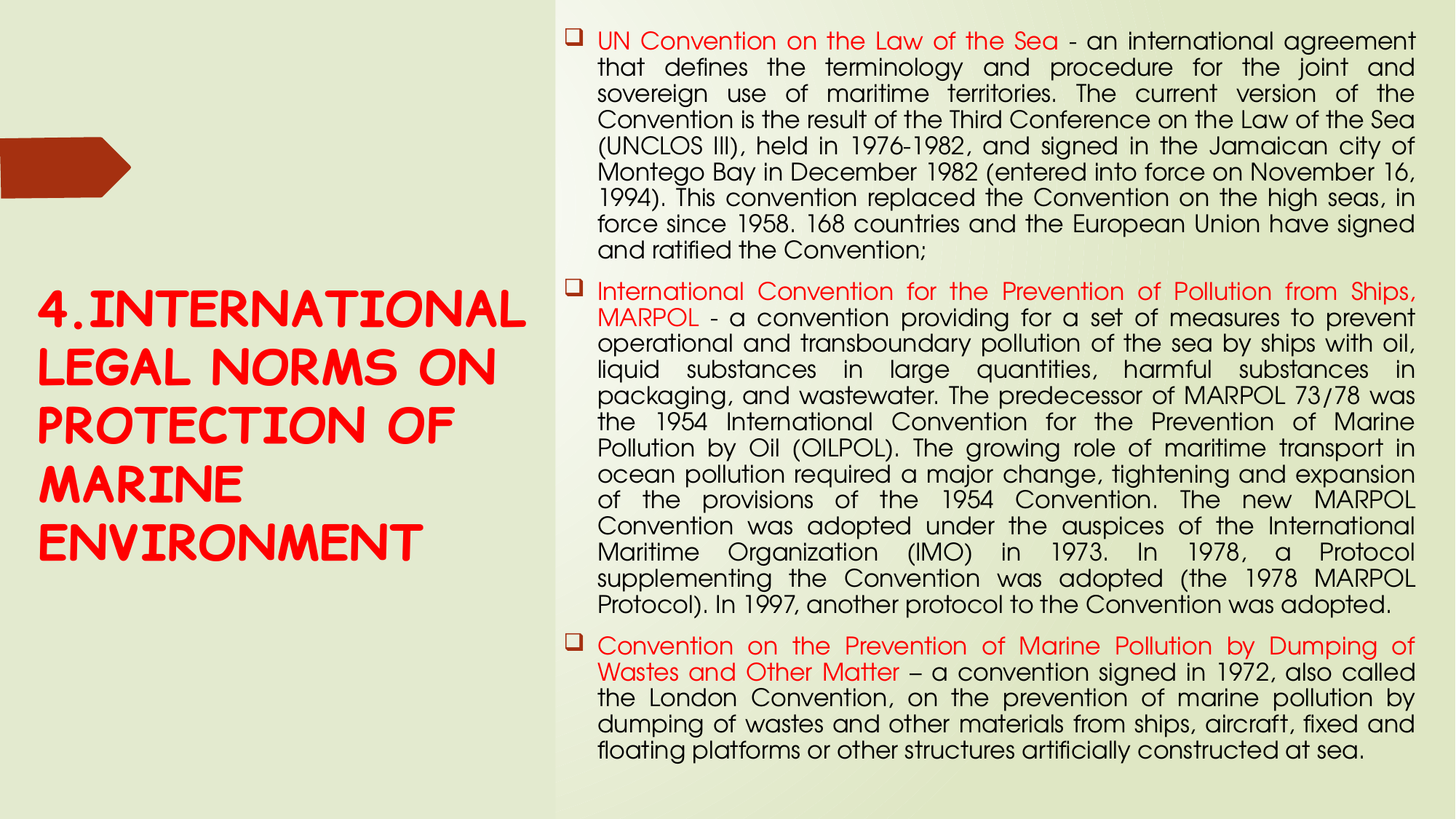

UN Convention on the Law of the Sea - an international agreement that defines the terminology and procedure for the joint and sovereign use of maritime territories. The current version of the Convention is the result of the Third Conference on the Law of the Sea (UNCLOS III), held in 1976-1982, and signed in the Jamaican city of Montego Bay in December 1982 (entered into force on November 16, 1994). This convention replaced the Convention on the high seas, in force since 1958. 168 countries and the European Union have signed and ratified the Convention;
International Convention for the Prevention of Pollution from Ships, MARPOL - a convention providing for a set of measures to prevent operational and transboundary pollution of the sea by ships with oil, liquid substances in large quantities, harmful substances in packaging, and wastewater. The predecessor of MARPOL 73/78 was the 1954 International Convention for the Prevention of Marine Pollution by Oil (OILPOL). The growing role of maritime transport in ocean pollution required a major change, tightening and expansion of the provisions of the 1954 Convention. The new MARPOL Convention was adopted under the auspices of the International Maritime Organization (IMO) in 1973. In 1978, a Protocol supplementing the Convention was adopted (the 1978 MARPOL Protocol). In 1997, another protocol to the Convention was adopted.
Convention on the Prevention of Marine Pollution by Dumping of Wastes and Other Matter – a convention signed in 1972, also called the London Convention, on the prevention of marine pollution by dumping of wastes and other materials from ships, aircraft, fixed and floating platforms or other structures artificially constructed at sea.

4.INTERNATIONAL LEGAL NORMS ON PROTECTION OF MARINE ENVIRONMENT